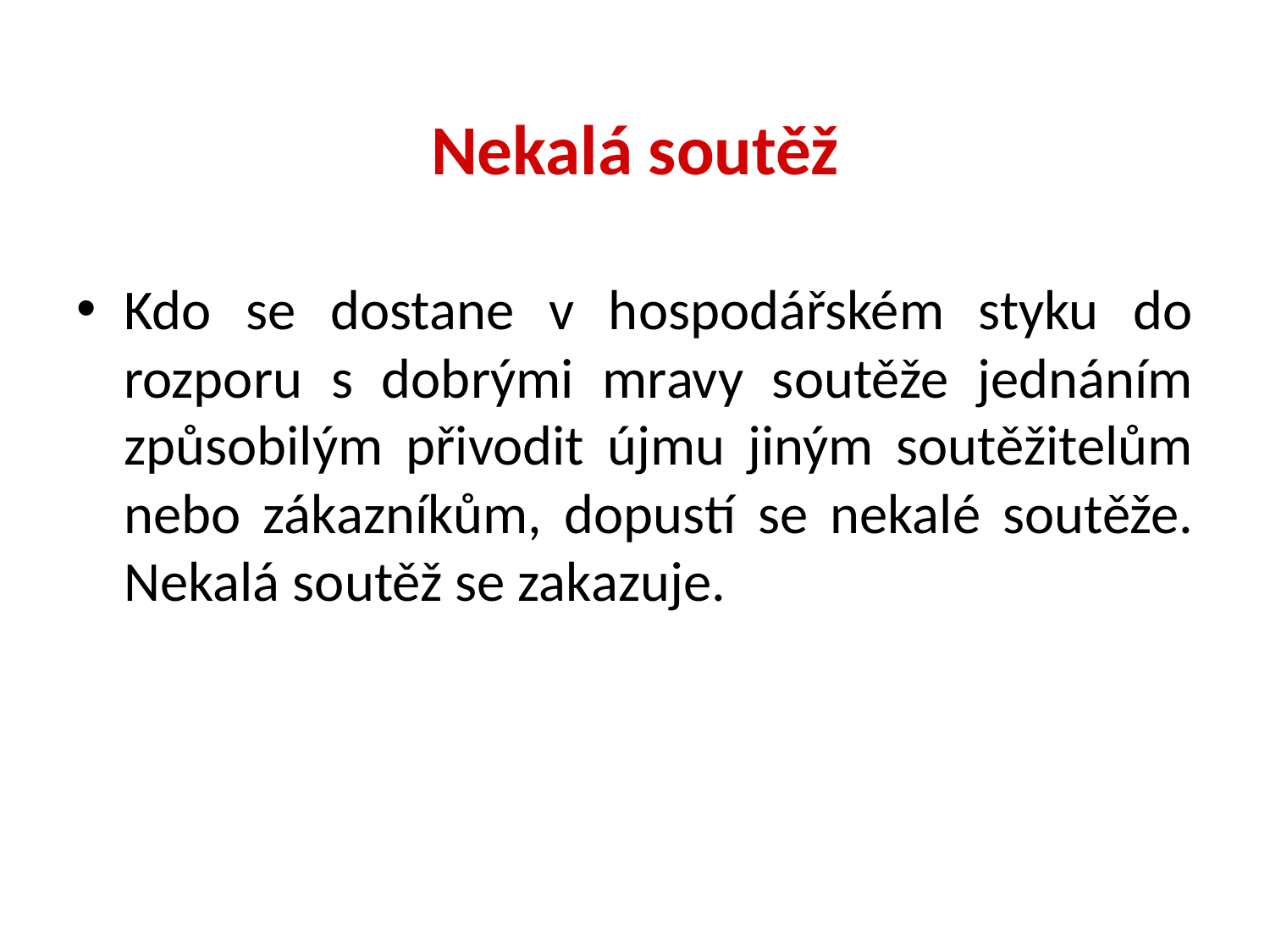

# Nekalá soutěž

Kdo se dostane v hospodářském styku do rozporu s dobrými mravy soutěže jednáním způsobilým přivodit újmu jiným soutěžitelům nebo zákazníkům, dopustí se nekalé soutěže. Nekalá soutěž se zakazuje.